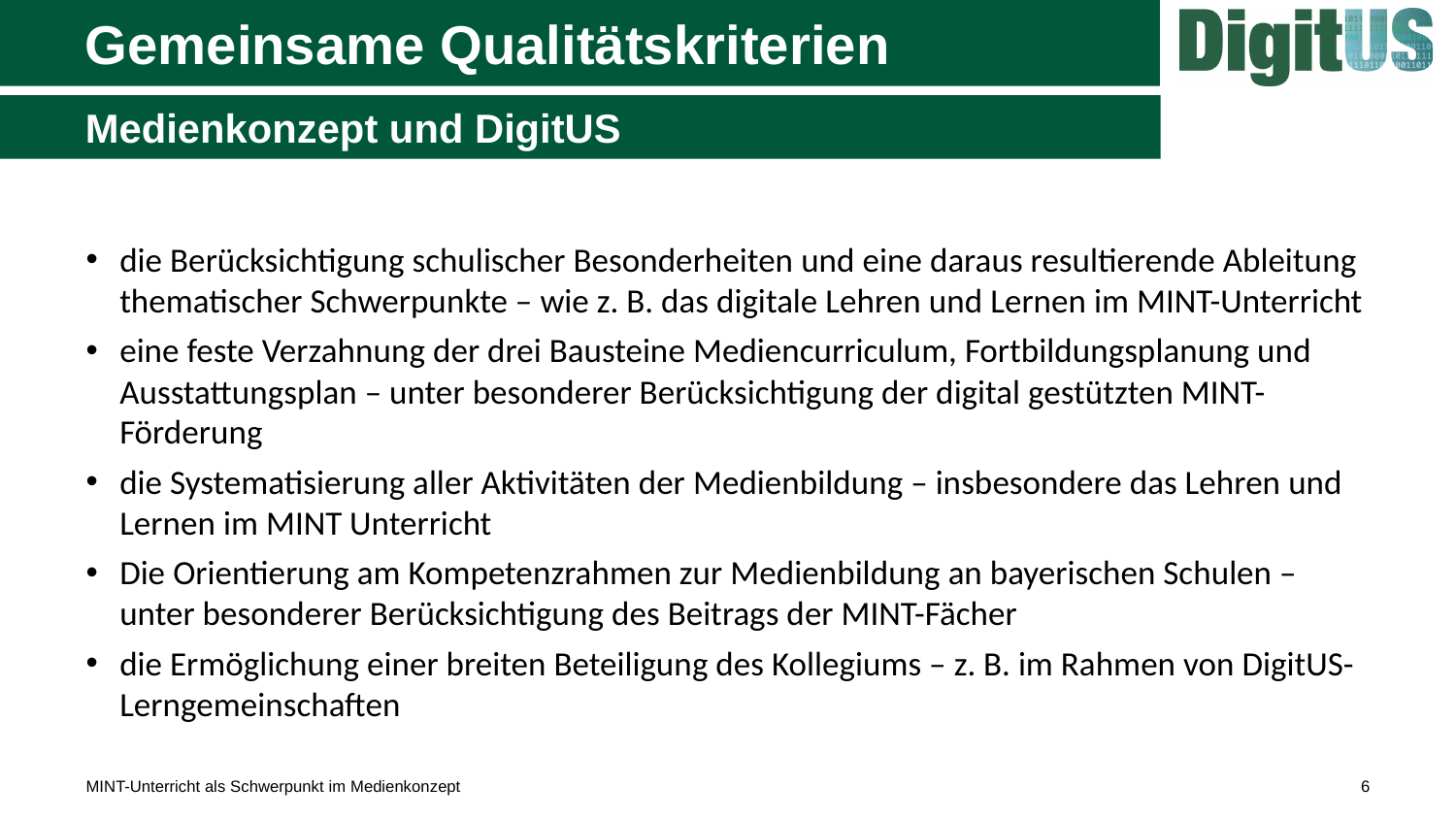

# Gemeinsame Qualitätskriterien
Medienkonzept und DigitUS

die Berücksichtigung schulischer Besonderheiten und eine daraus resultierende Ableitung thematischer Schwerpunkte – wie z. B. das digitale Lehren und Lernen im MINT-Unterricht
eine feste Verzahnung der drei Bausteine Mediencurriculum, Fortbildungsplanung und Ausstattungsplan – unter besonderer Berücksichtigung der digital gestützten MINT-Förderung
die Systematisierung aller Aktivitäten der Medienbildung – insbesondere das Lehren und Lernen im MINT Unterricht
Die Orientierung am Kompetenzrahmen zur Medienbildung an bayerischen Schulen – unter besonderer Berücksichtigung des Beitrags der MINT-Fächer
die Ermöglichung einer breiten Beteiligung des Kollegiums – z. B. im Rahmen von DigitUS-Lerngemeinschaften

MINT-Unterricht als Schwerpunkt im Medienkonzept
6